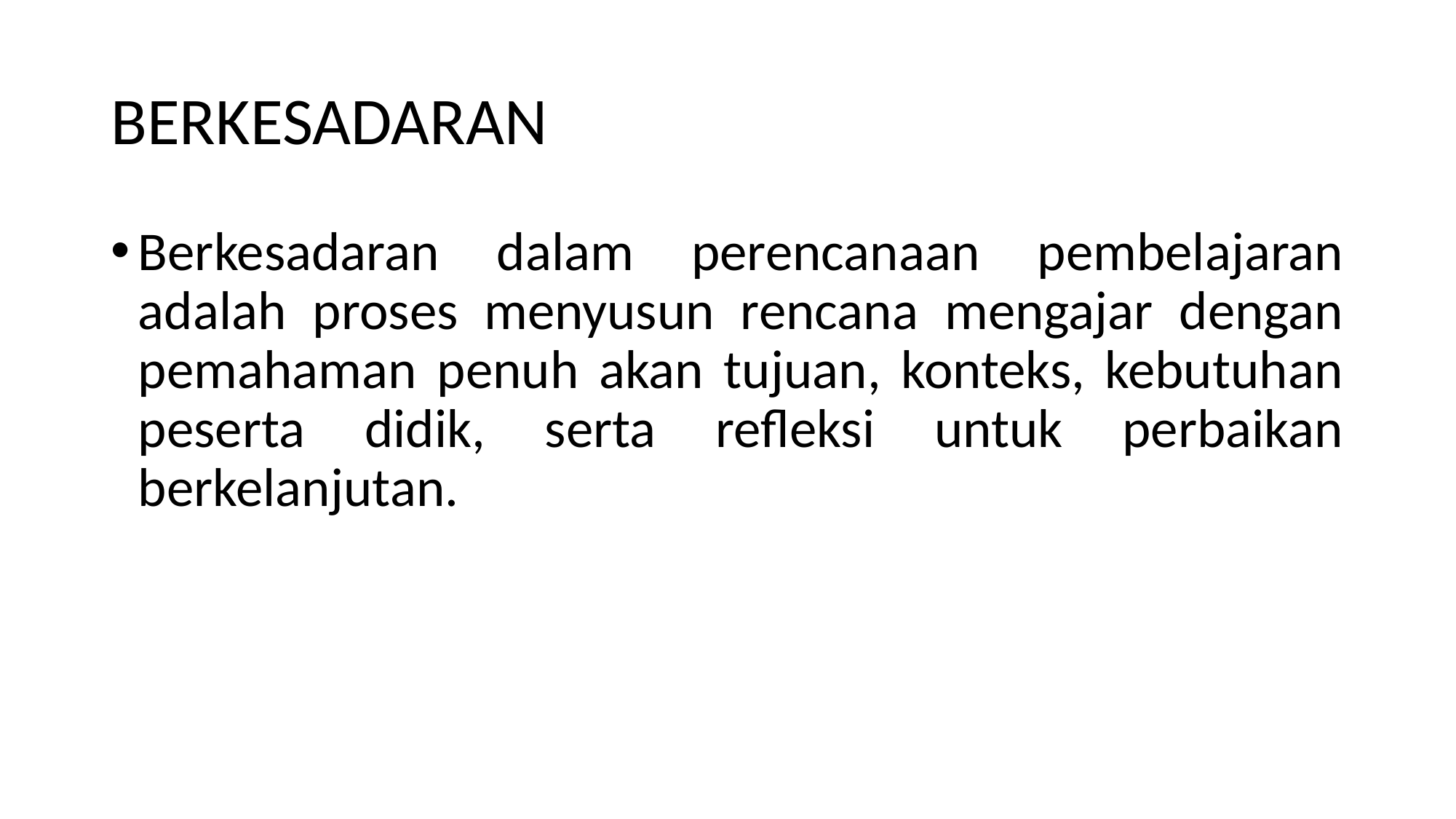

# BERKESADARAN
Berkesadaran dalam perencanaan pembelajaran adalah proses menyusun rencana mengajar dengan pemahaman penuh akan tujuan, konteks, kebutuhan peserta didik, serta refleksi untuk perbaikan berkelanjutan.